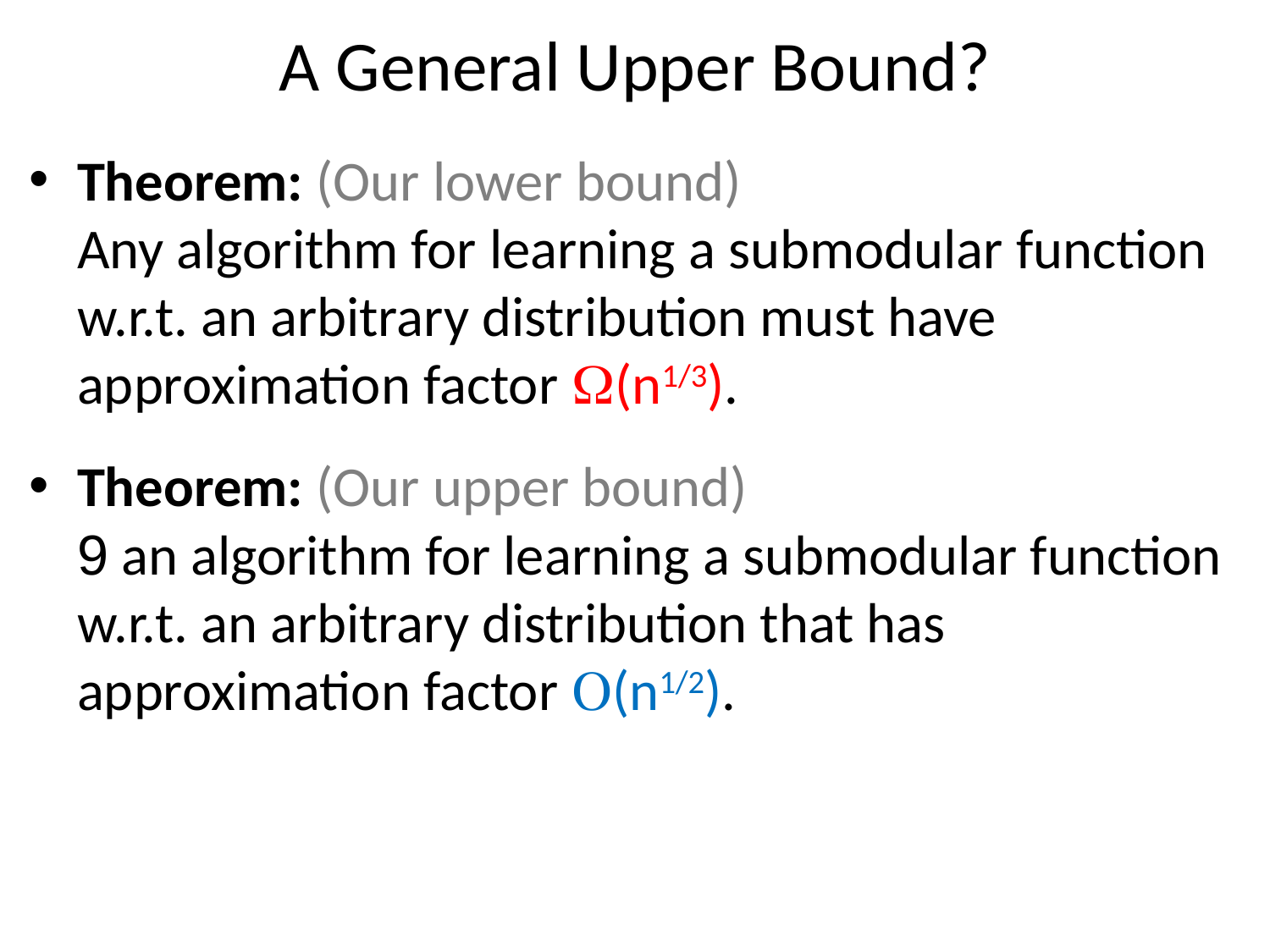

# A General Upper Bound?
Theorem: (Our lower bound)
Any algorithm for learning a submodular function w.r.t. an arbitrary distribution must have approximation factor Ω(n1/3).
Theorem: (Our upper bound)
9 an algorithm for learning a submodular function w.r.t. an arbitrary distribution that has approximation factor Ο(n1/2).